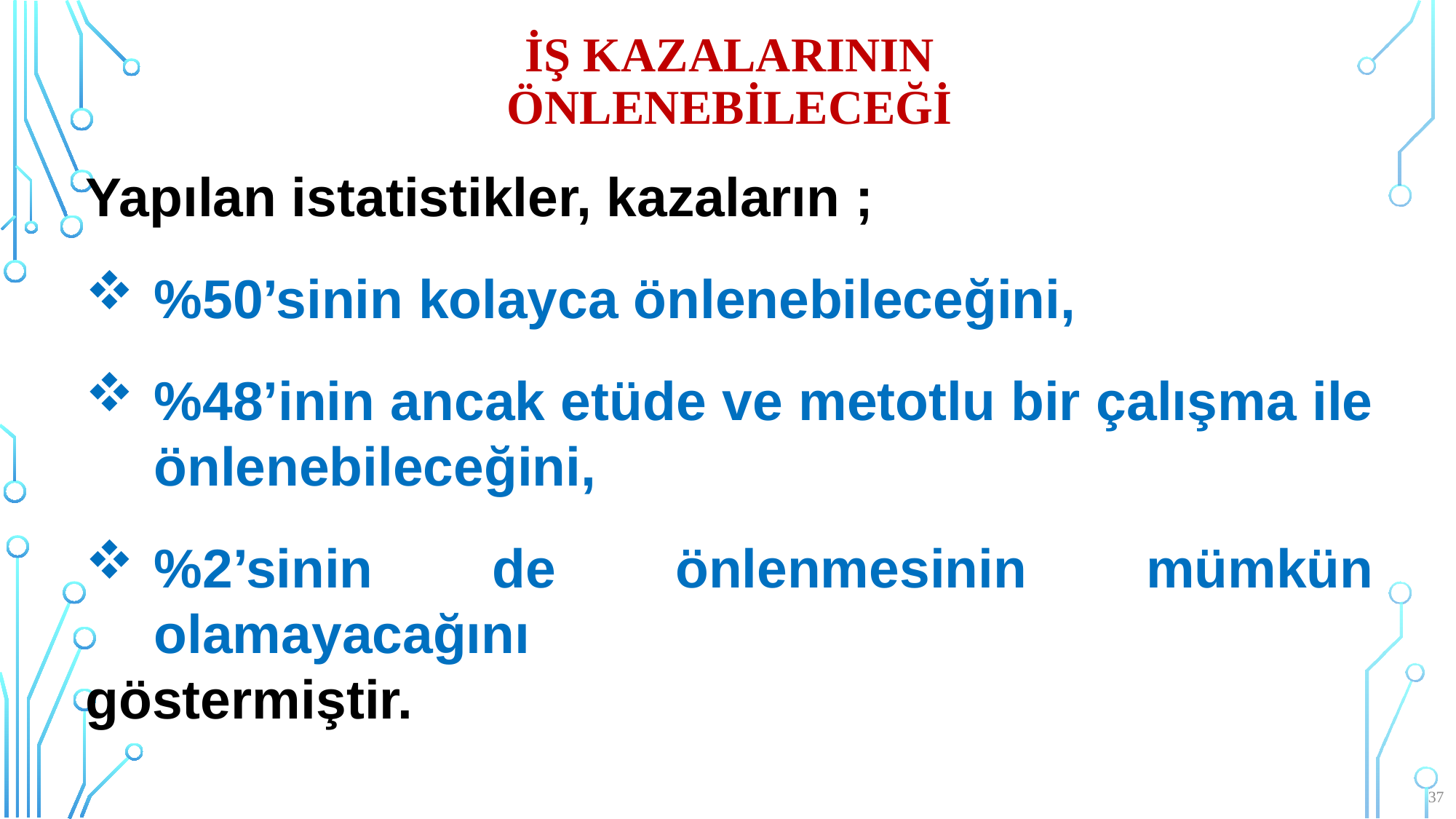

# İş Kazalarının önlenebileceği
Yapılan istatistikler, kazaların ;

%50’sinin kolayca önlenebileceğini,

%48’inin ancak etüde ve metotlu bir çalışma ile önlenebileceğini,

%2’sinin de önlenmesinin mümkün olamayacağını
göstermiştir.
37